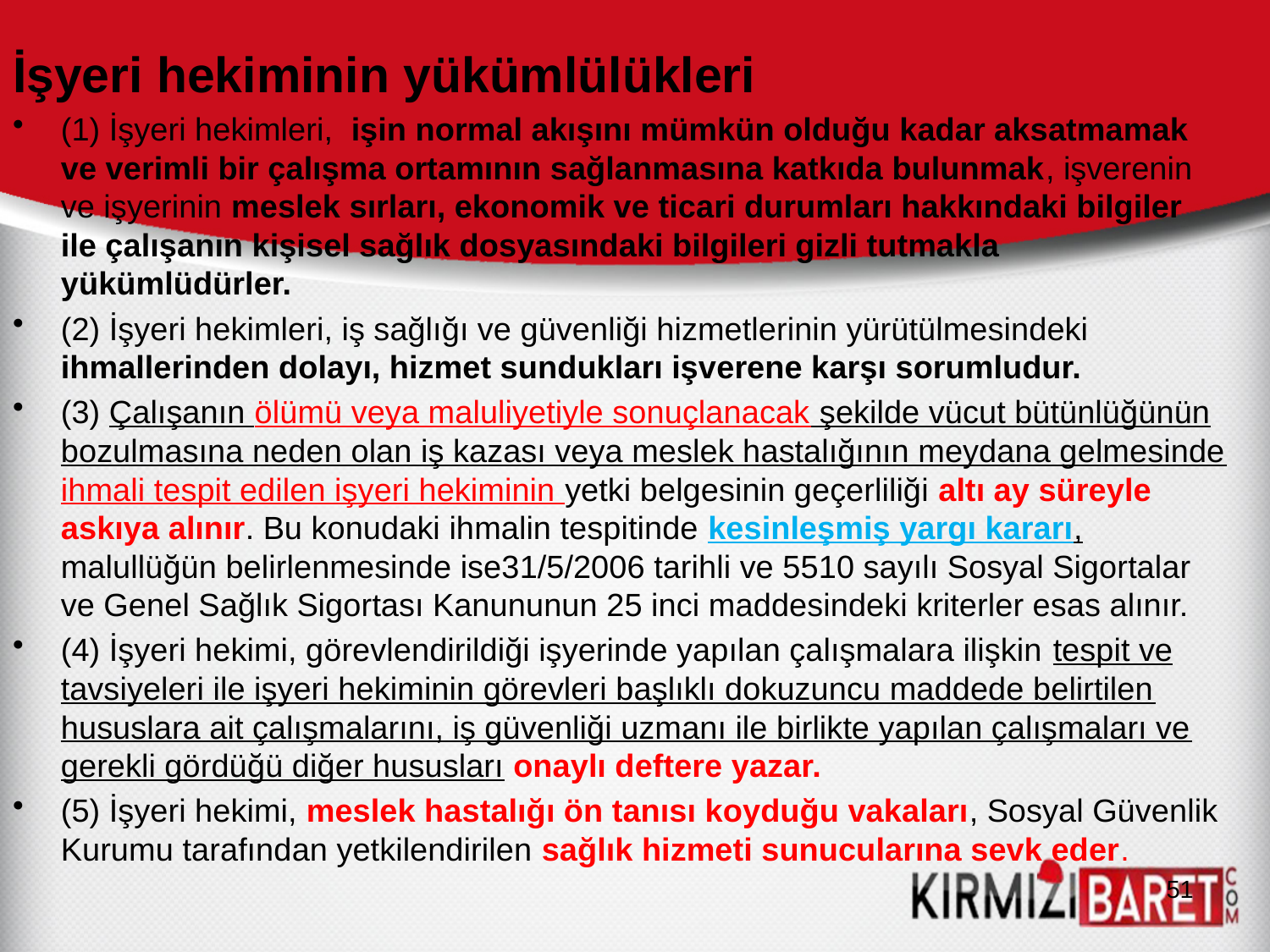

İşyeri hekiminin yükümlülükleri
(1) İşyeri hekimleri,  işin normal akışını mümkün olduğu kadar aksatmamak ve verimli bir çalışma ortamının sağlanmasına katkıda bulunmak, işverenin ve işyerinin meslek sırları, ekonomik ve ticari durumları hakkındaki bilgiler ile çalışanın kişisel sağlık dosyasındaki bilgileri gizli tutmakla yükümlüdürler.
(2) İşyeri hekimleri, iş sağlığı ve güvenliği hizmetlerinin yürütülmesindeki ihmallerinden dolayı, hizmet sundukları işverene karşı sorumludur.
(3) Çalışanın ölümü veya maluliyetiyle sonuçlanacak şekilde vücut bütünlüğünün bozulmasına neden olan iş kazası veya meslek hastalığının meydana gelmesinde ihmali tespit edilen işyeri hekiminin yetki belgesinin geçerliliği altı ay süreyle askıya alınır. Bu konudaki ihmalin tespitinde kesinleşmiş yargı kararı, malullüğün belirlenmesinde ise31/5/2006 tarihli ve 5510 sayılı Sosyal Sigortalar ve Genel Sağlık Sigortası Kanununun 25 inci maddesindeki kriterler esas alınır.
(4) İşyeri hekimi, görevlendirildiği işyerinde yapılan çalışmalara ilişkin tespit ve tavsiyeleri ile işyeri hekiminin görevleri başlıklı dokuzuncu maddede belirtilen hususlara ait çalışmalarını, iş güvenliği uzmanı ile birlikte yapılan çalışmaları ve gerekli gördüğü diğer hususları onaylı deftere yazar.
(5) İşyeri hekimi, meslek hastalığı ön tanısı koyduğu vakaları, Sosyal Güvenlik Kurumu tarafından yetkilendirilen sağlık hizmeti sunucularına sevk eder.

51